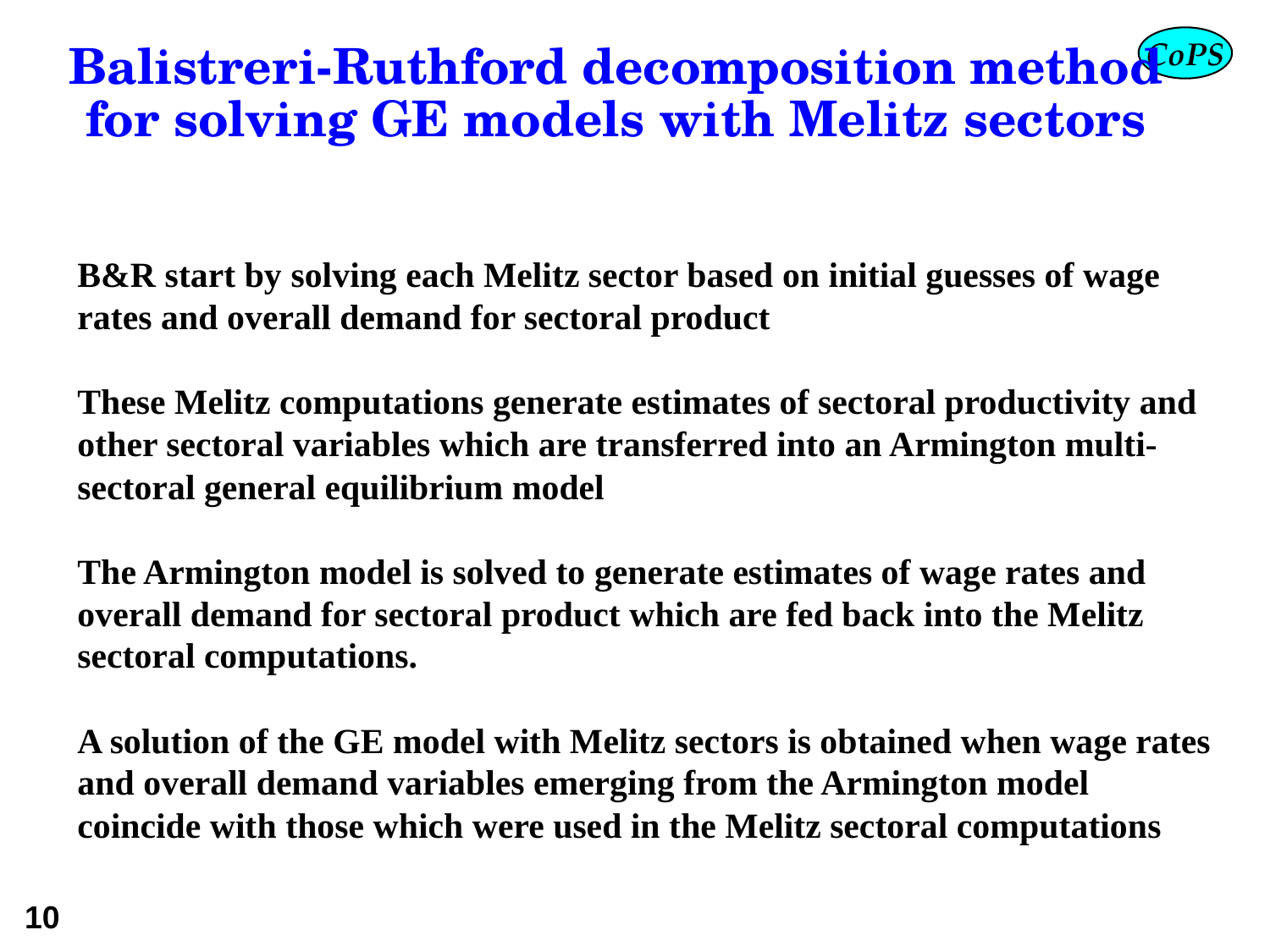

# Balistreri-Ruthford decomposition method for solving GE models with Melitz sectors
B&R start by solving each Melitz sector based on initial guesses of wage rates and overall demand for sectoral product

These Melitz computations generate estimates of sectoral productivity and other sectoral variables which are transferred into an Armington multi-sectoral general equilibrium model

The Armington model is solved to generate estimates of wage rates and overall demand for sectoral product which are fed back into the Melitz sectoral computations.

A solution of the GE model with Melitz sectors is obtained when wage rates and overall demand variables emerging from the Armington model coincide with those which were used in the Melitz sectoral computations